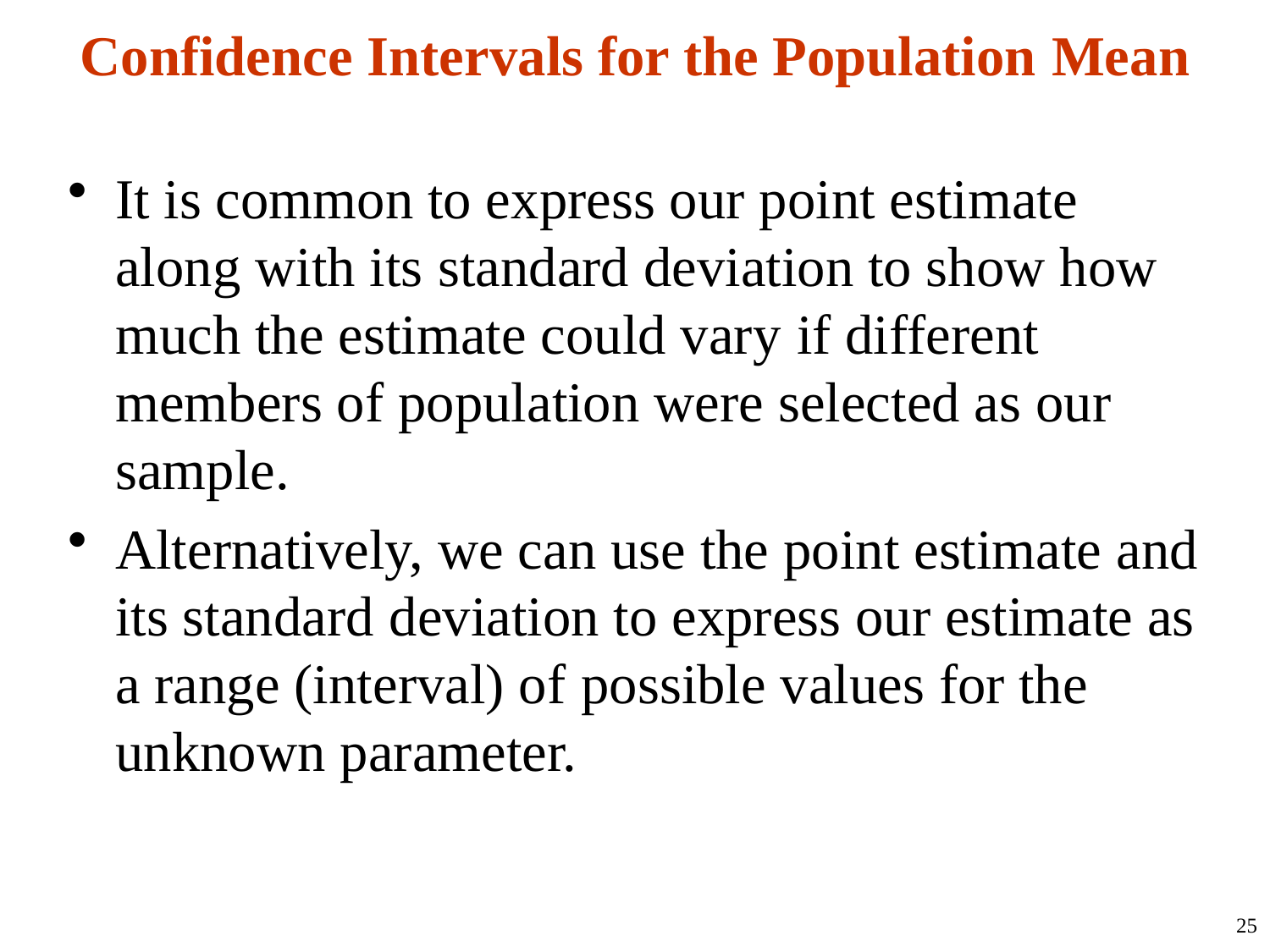

# Confidence Intervals for the Population Mean
It is common to express our point estimate along with its standard deviation to show how much the estimate could vary if different members of population were selected as our sample.
Alternatively, we can use the point estimate and its standard deviation to express our estimate as a range (interval) of possible values for the unknown parameter.
25